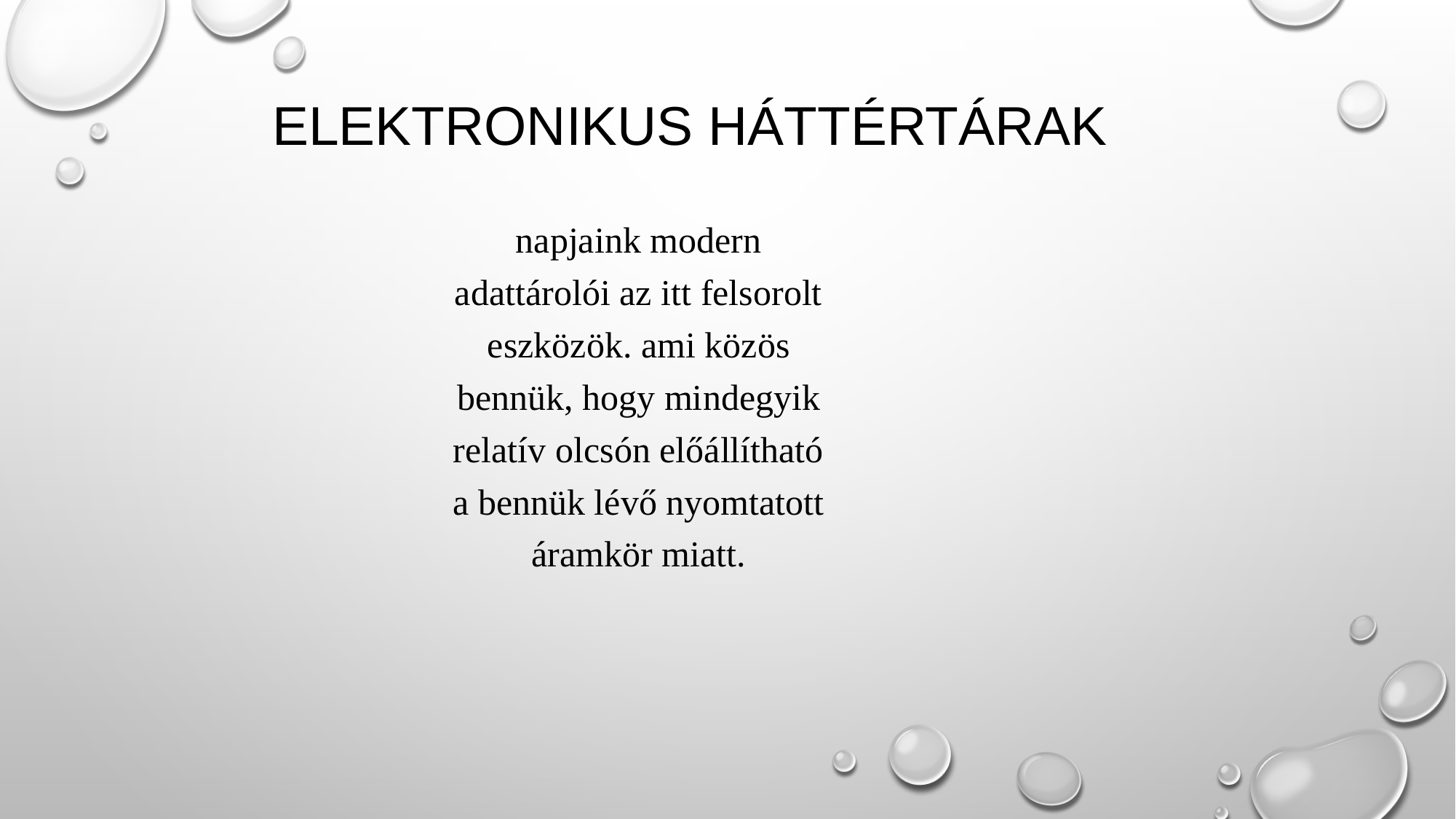

# Elektronikus háttértárak
napjaink modern adattárolói az itt felsorolt eszközök. ami közös bennük, hogy mindegyik relatív olcsón előállítható a bennük lévő nyomtatott áramkör miatt.